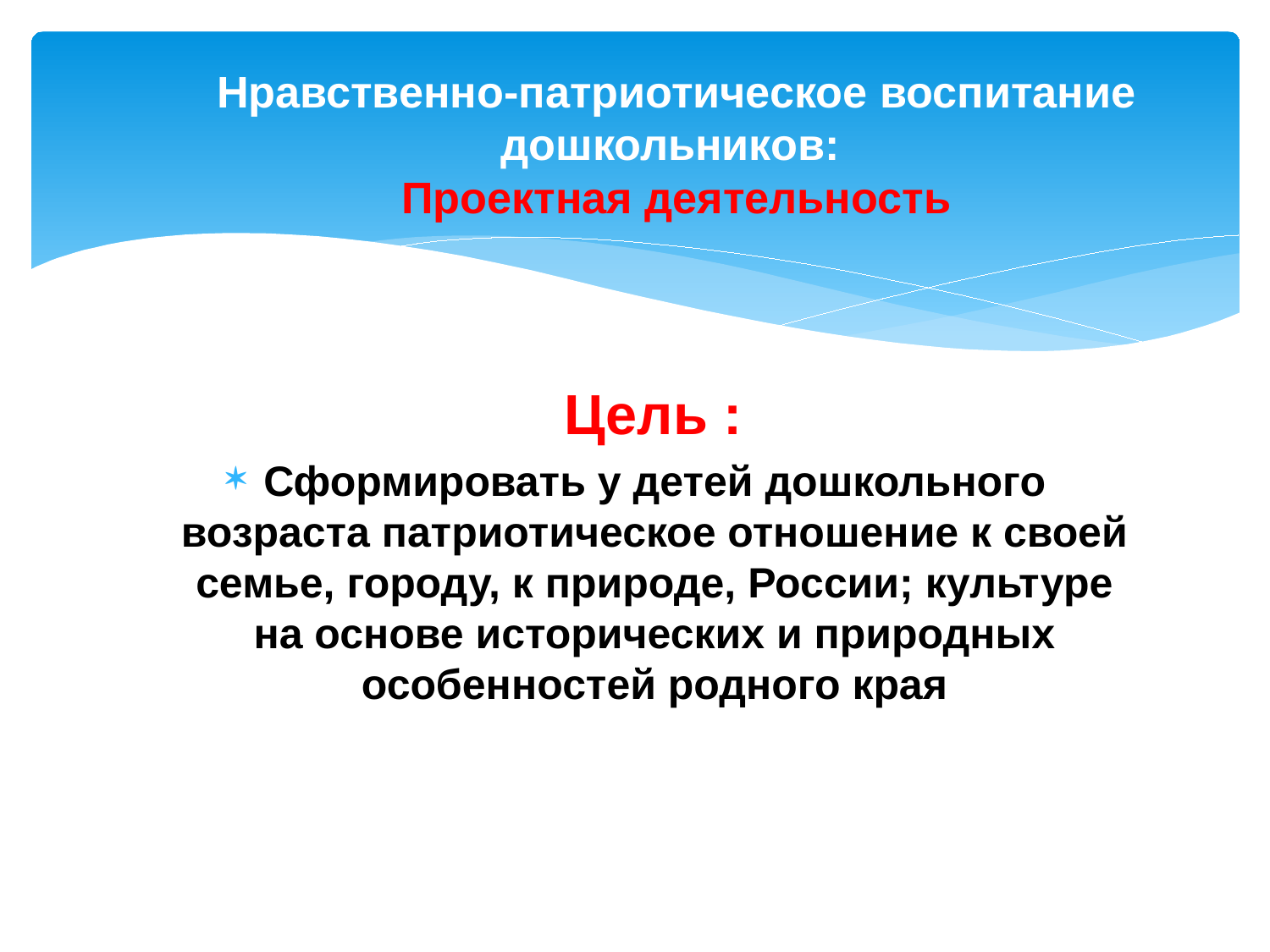

# Нравственно-патриотическое воспитание дошкольников: Проектная деятельность
   Цель :
Сформировать у детей дошкольного возраста патриотическое отношение к своей семье, городу, к природе, России; культуре на основе исторических и природных особенностей родного края